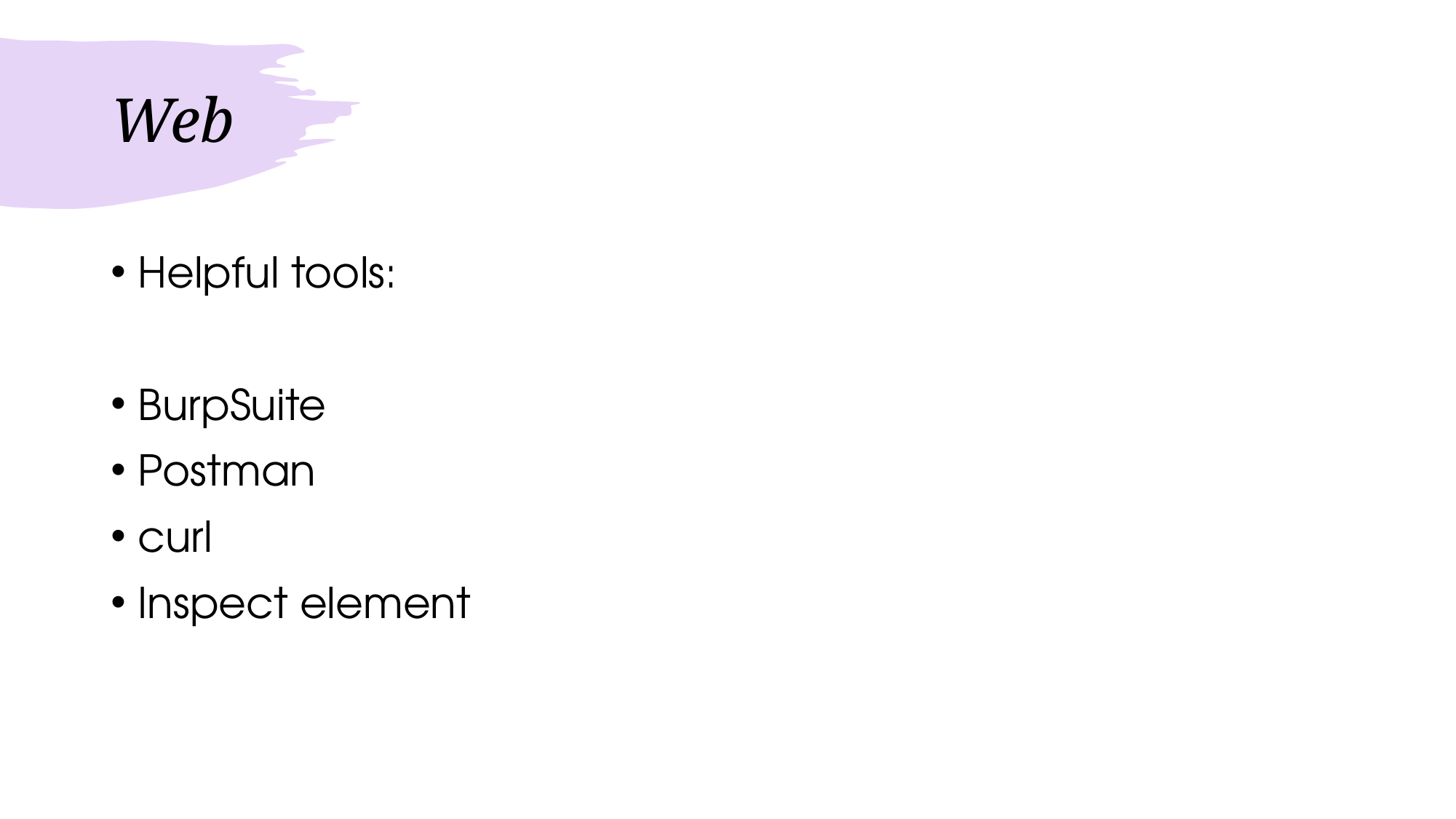

# Web
Helpful tools:

BurpSuite
Postman
curl
Inspect element